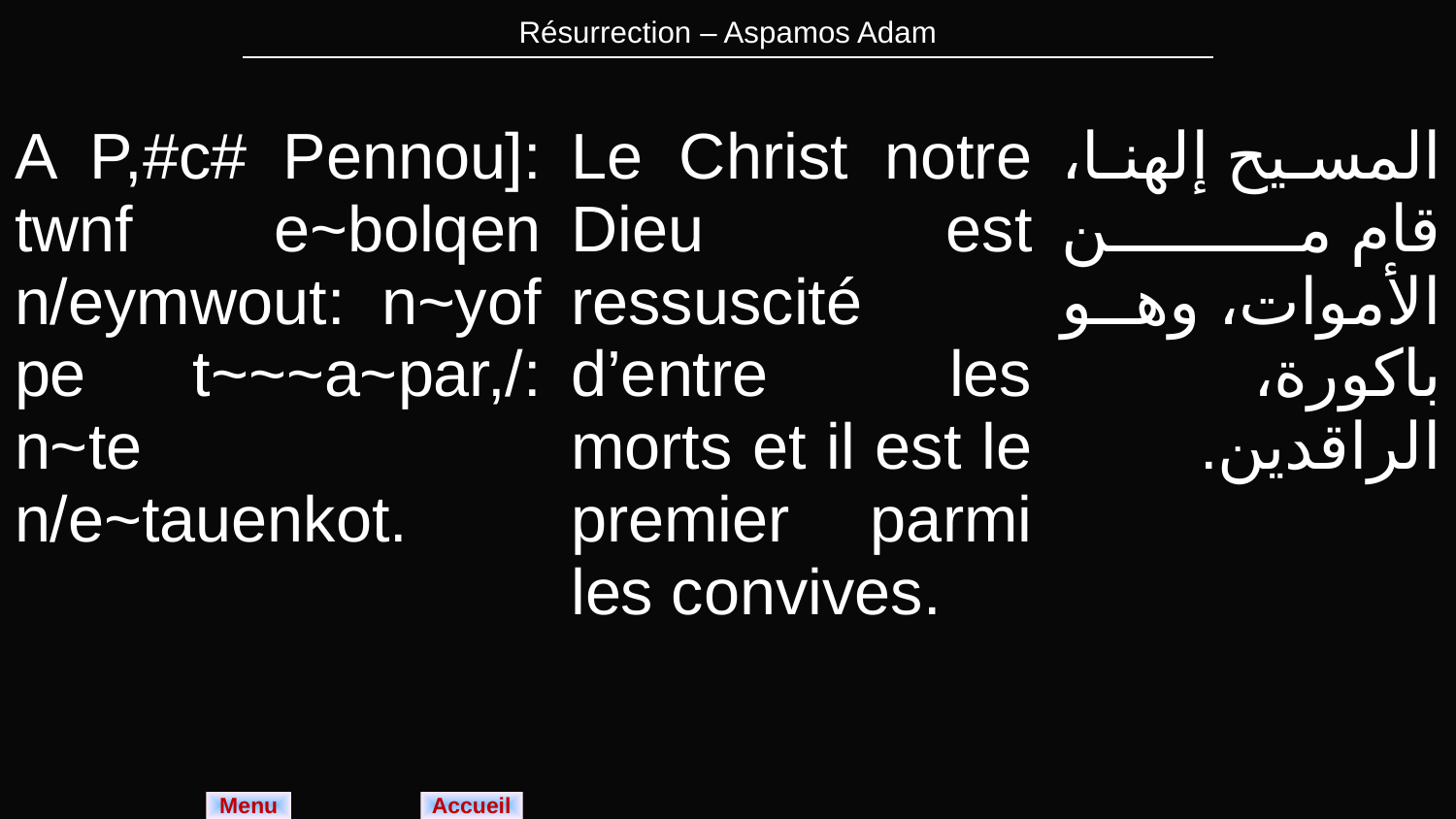

| Résurrection – Aspamos Adam |
| --- |
| A P,#c# Pennou]: twnf e~bolqen n/eymwout: n~yof pe t~~~a~par,/: n~te n/e~tauenkot. | Le Christ notre Dieu est ressuscité d’entre les morts et il est le premier parmi les convives. | المسيح إلهنا، قام من الأموات، وهو باكورة، الراقدين. |
| --- | --- | --- |
Menu